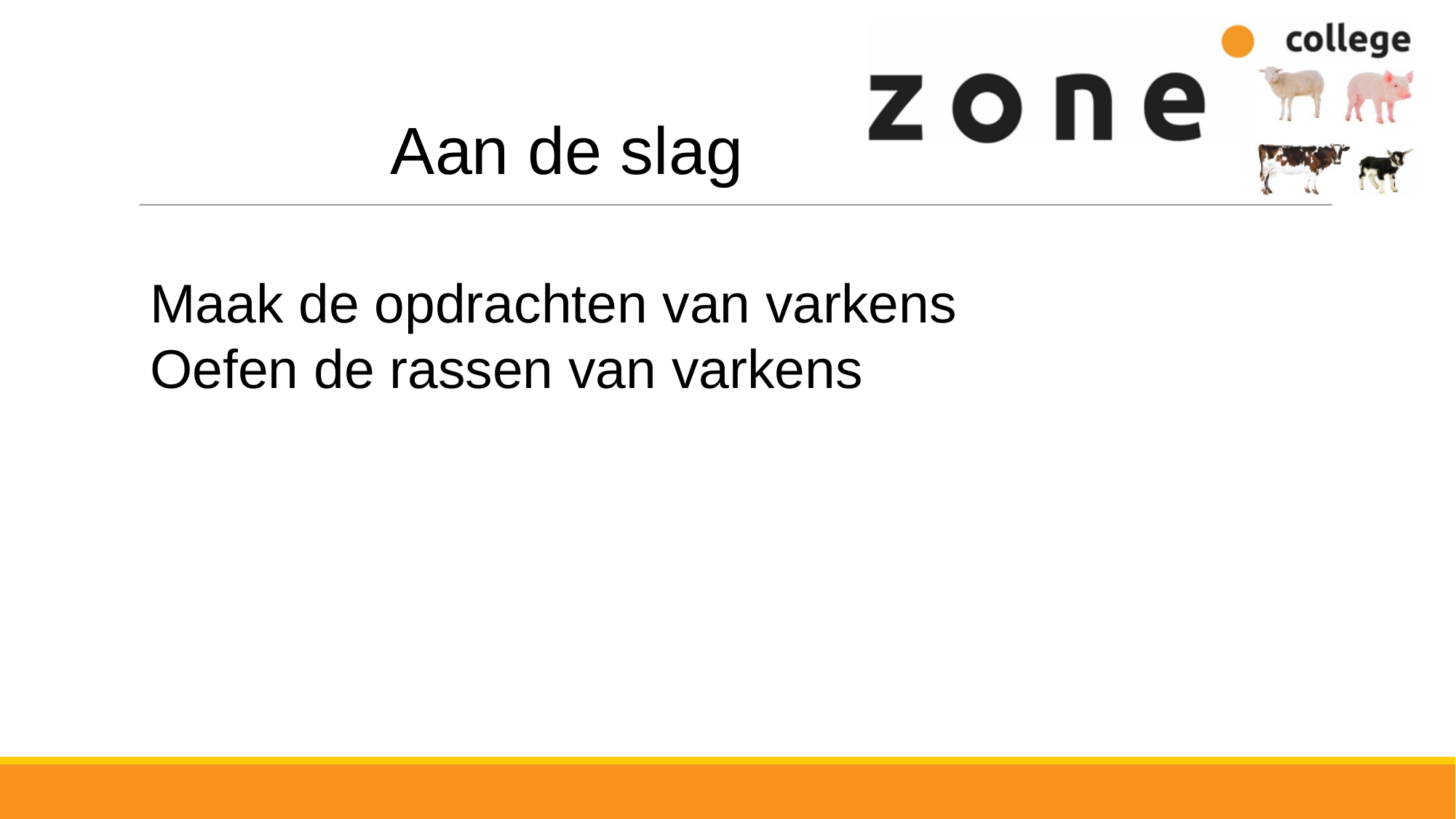

Aan de slag
Maak de opdrachten van varkens
Oefen de rassen van varkens